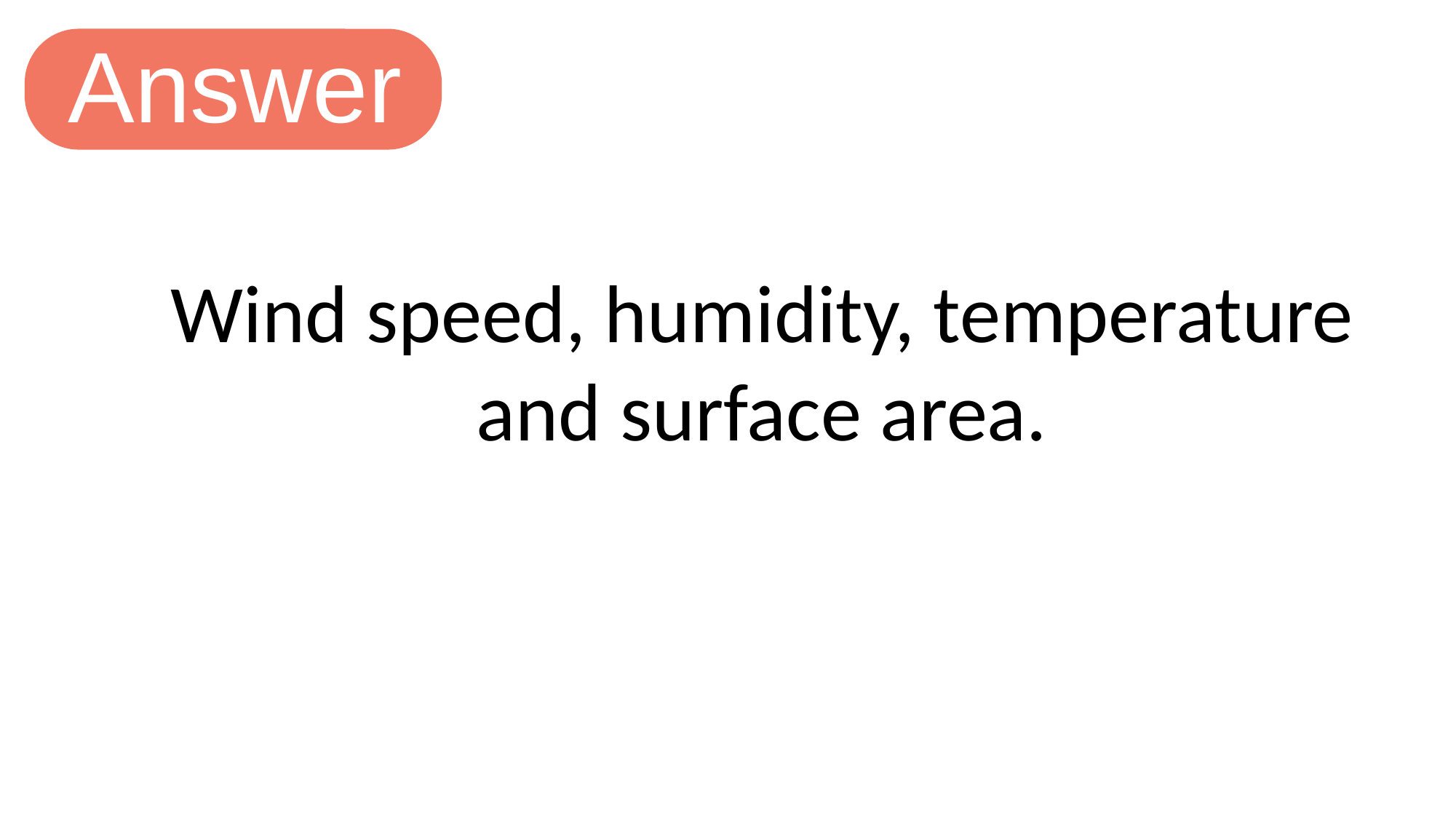

Answer

Wind speed, humidity, temperature and surface area.